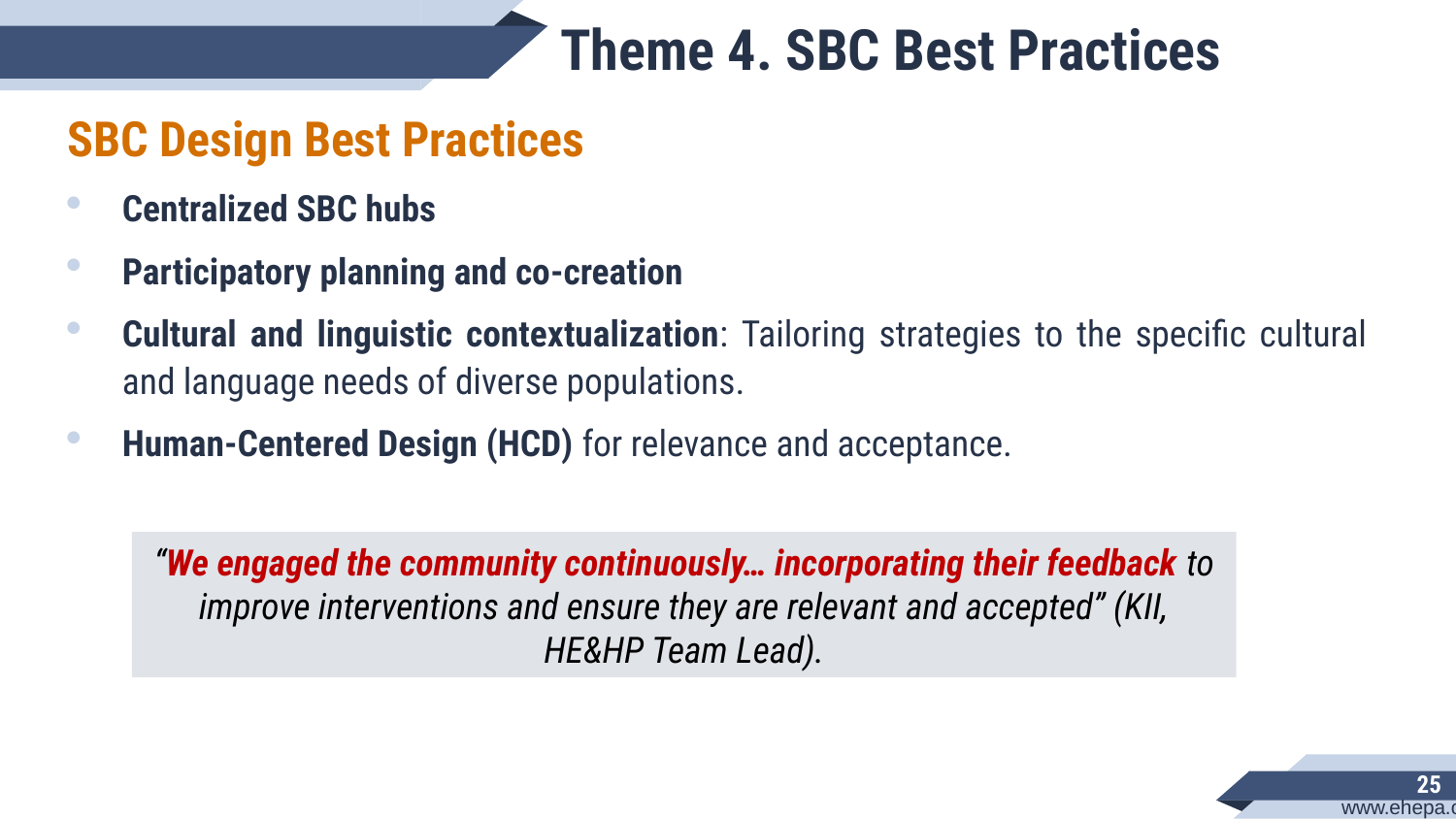

# Theme 4. SBC Best Practices
SBC Design Best Practices
Centralized SBC hubs
Participatory planning and co‑creation
Cultural and linguistic contextualization: Tailoring strategies to the specific cultural and language needs of diverse populations.
Human‑Centered Design (HCD) for relevance and acceptance.
“We engaged the community continuously… incorporating their feedback to improve interventions and ensure they are relevant and accepted” (KII, HE&HP Team Lead).
25
	www.ehepa.org